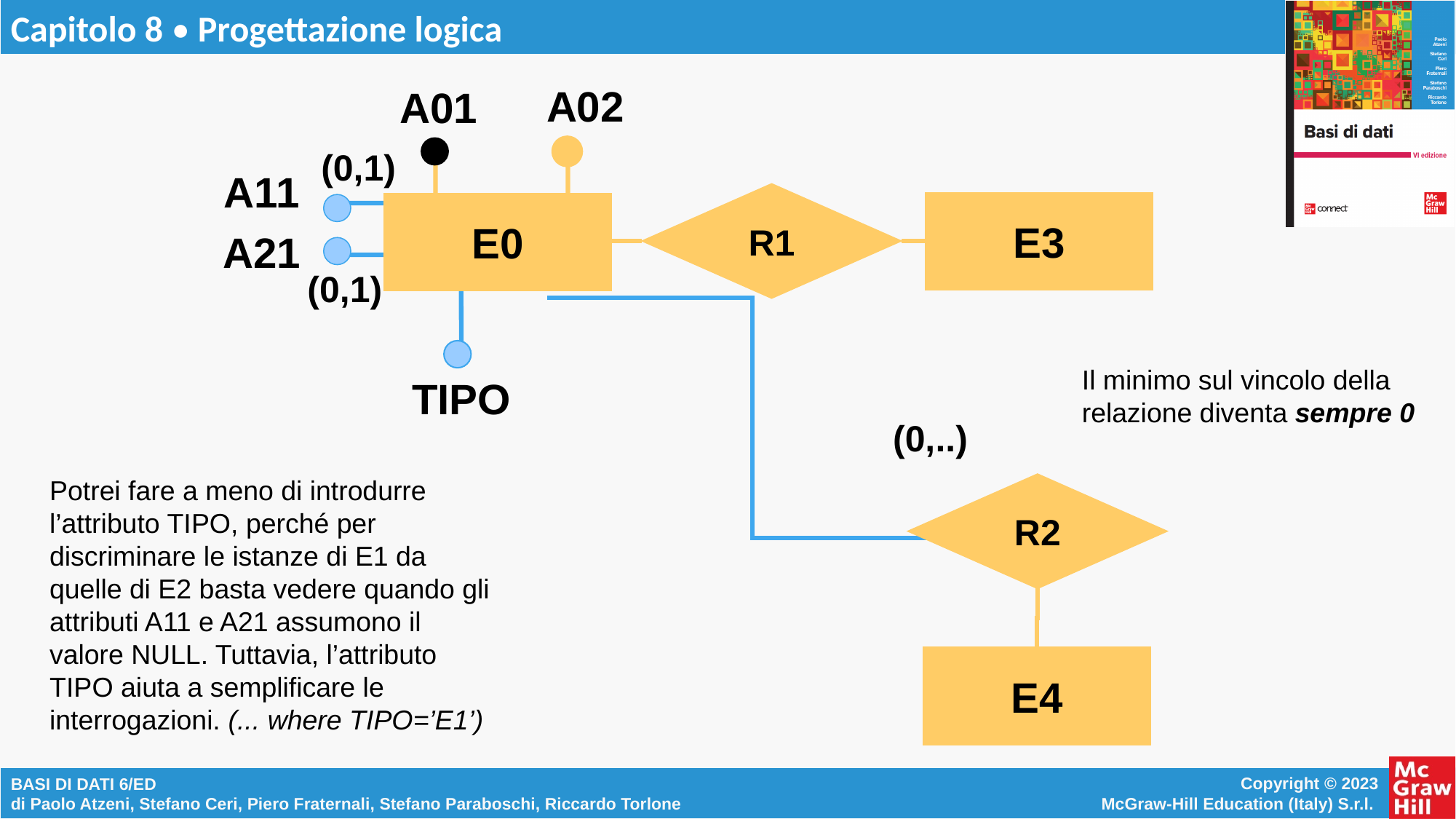

A02
A01

R1
E3
E0
R2
E4
(0,1)
A11

A21

(0,1)

Il minimo sul vincolo della relazione diventa sempre 0
TIPO
(0,..)
Potrei fare a meno di introdurre l’attributo TIPO, perché per discriminare le istanze di E1 da quelle di E2 basta vedere quando gli attributi A11 e A21 assumono il valore NULL. Tuttavia, l’attributo TIPO aiuta a semplificare le interrogazioni. (... where TIPO=’E1’)